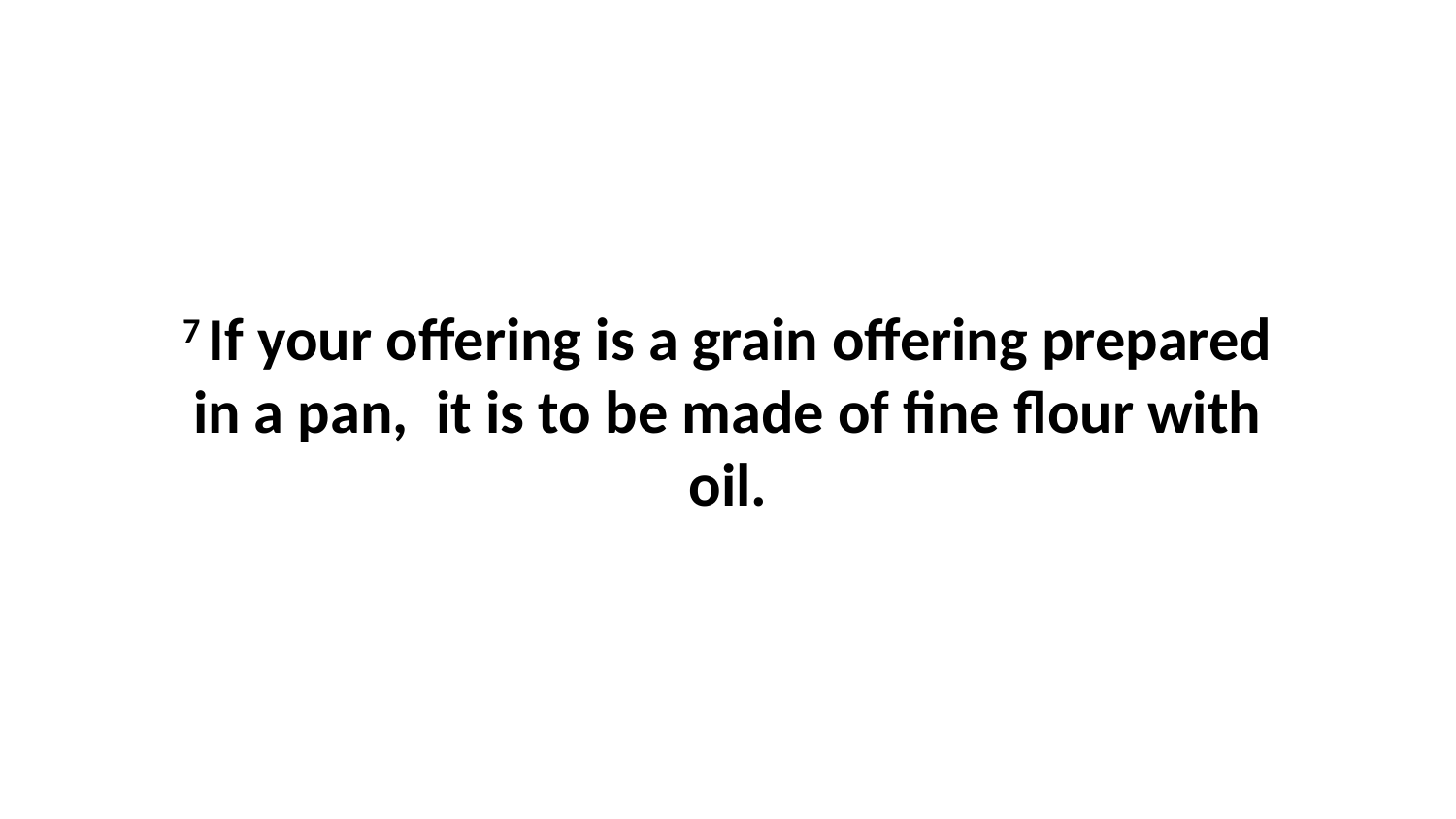

7 If your offering is a grain offering prepared in a pan,  it is to be made of fine flour with oil.